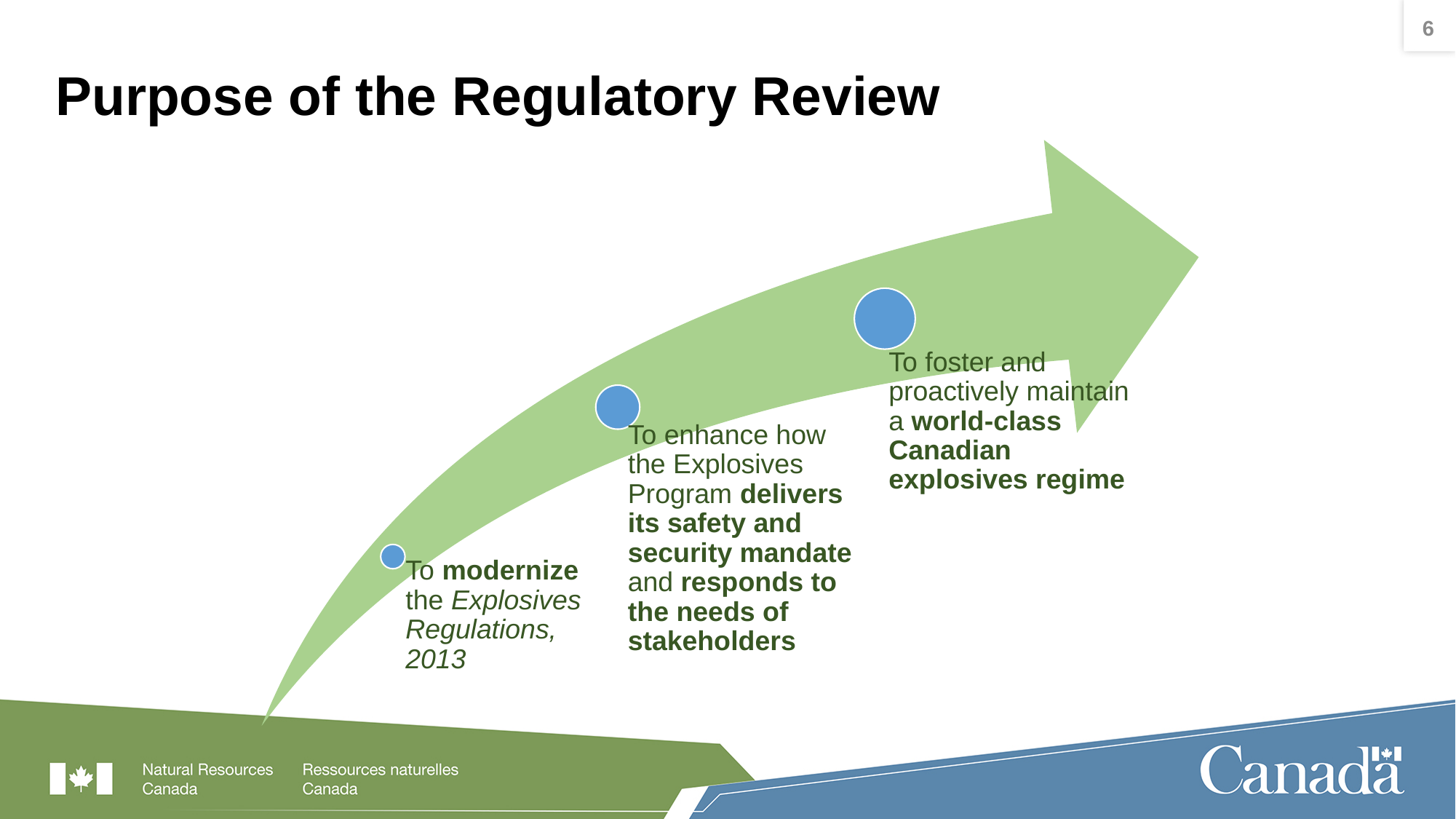

6
# Purpose of the Regulatory Review
To modernize the Explosives Regulations, 2013
To enhance how the Explosives Program delivers its safety and security mandate and responds to the needs of stakeholders
To foster and proactively maintain a world-class Canadian explosives regime